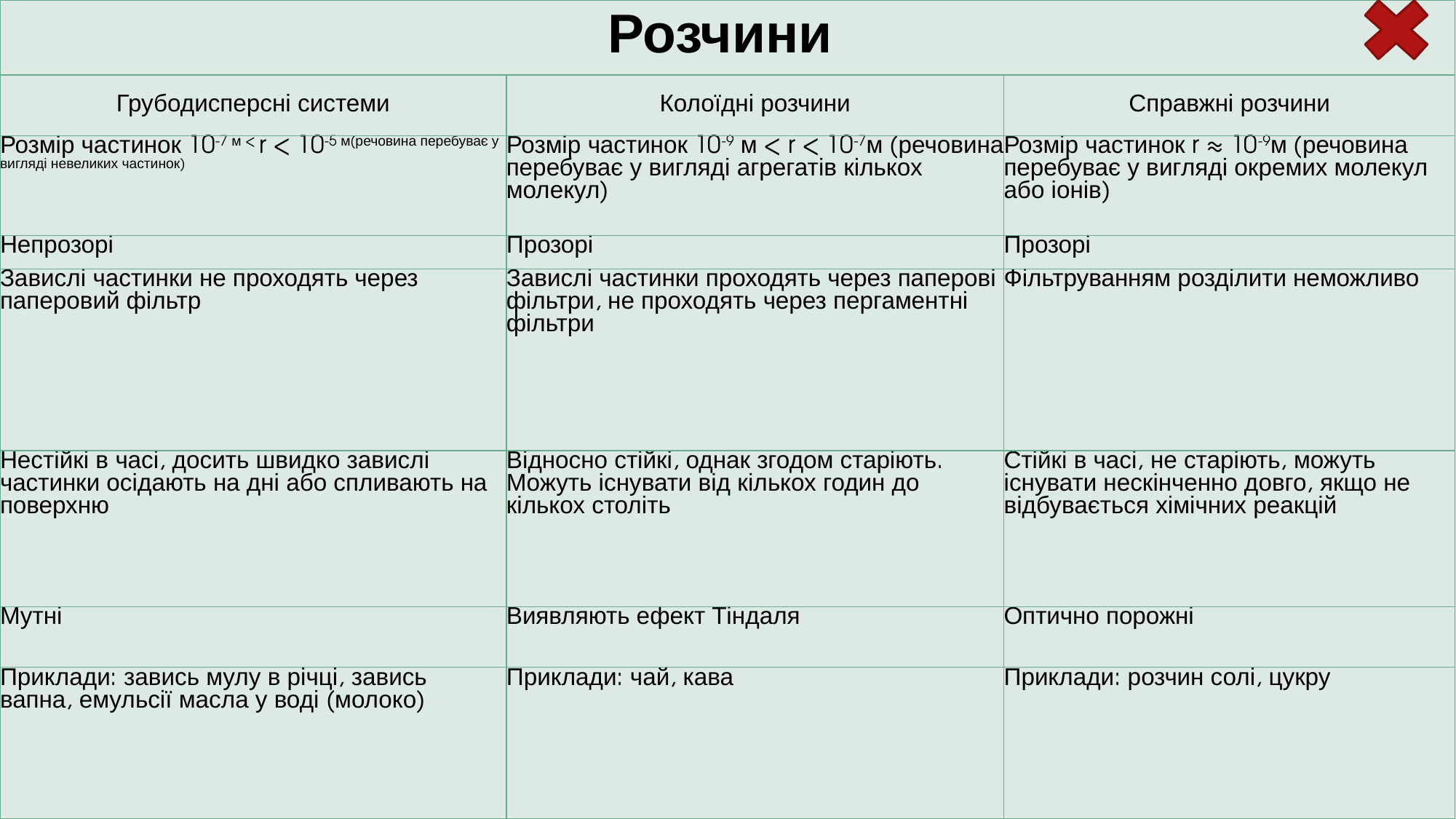

| Розчини |  |  |
| --- | --- | --- |
| Грубодисперсні системи | Колоїдні розчини | Справжні розчини |
| Розмір частинок 10-7 м < r < 10-5 м(речовина перебуває у вигляді невеликих частинок) | Розмір частинок 10-9 м < r < 10-7м (речовина перебуває у вигляді агрегатів кількох молекул) | Розмір частинок r ≈ 10-9м (речовина перебуває у вигляді окремих молекул або іонів) |
| Непрозорі | Прозорі | Прозорі |
| Завислі частинки не проходять через паперовий фільтр | Завислі частинки проходять через паперові фільтри, не проходять через пергаментні фільтри | Фільтруванням розділити неможливо |
| Нестійкі в часі, досить швидко завислі частинки осідають на дні або спливають на поверхню | Відносно стійкі, однак згодом старіють. Можуть існувати від кількох годин до кількох століть | Стійкі в часі, не старіють, можуть існувати нескінченно довго, якщо не відбувається хімічних реакцій |
| Мутні | Виявляють ефект Тіндаля | Оптично порожні |
| Приклади: завись мулу в річці, завись вапна, емульсії масла у воді (молоко) | Приклади: чай, кава | Приклади: розчин солі, цукру |